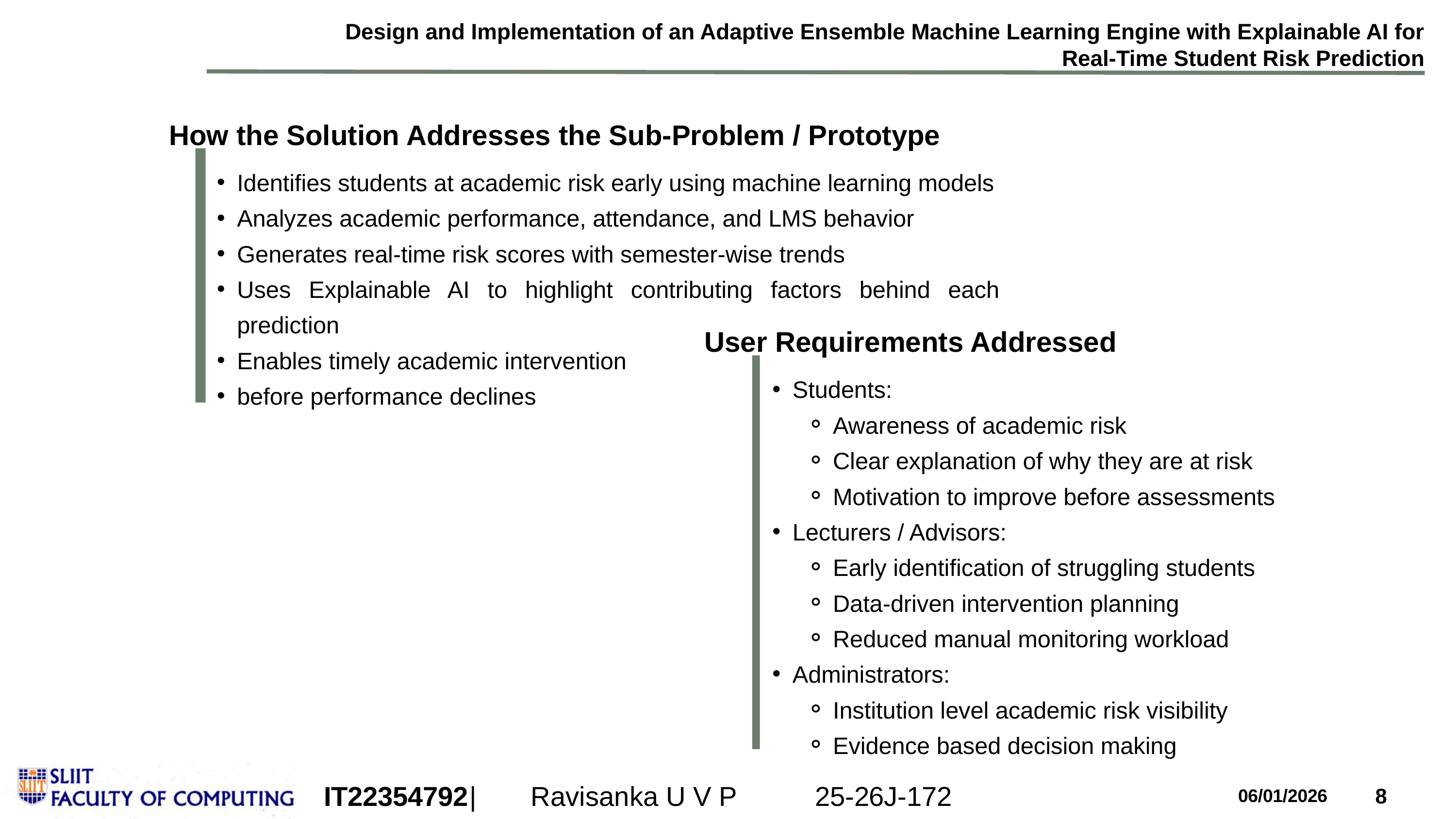

Design and Implementation of an Adaptive Ensemble Machine Learning Engine with Explainable AI for Real-Time Student Risk Prediction

How the Solution Addresses the Sub-Problem / Prototype

Identifies students at academic risk early using machine learning models
Analyzes academic performance, attendance, and LMS behavior
Generates real-time risk scores with semester-wise trends
Uses Explainable AI to highlight contributing factors behind each prediction
Enables timely academic intervention
before performance declines
User Requirements Addressed
Students:
Awareness of academic risk
Clear explanation of why they are at risk
Motivation to improve before assessments
Lecturers / Advisors:
Early identification of struggling students
Data-driven intervention planning
Reduced manual monitoring workload
Administrators:
Institution level academic risk visibility
Evidence based decision making

IT22354792	|
Ravisanka U V P
25-26J-172
06/01/2026
8